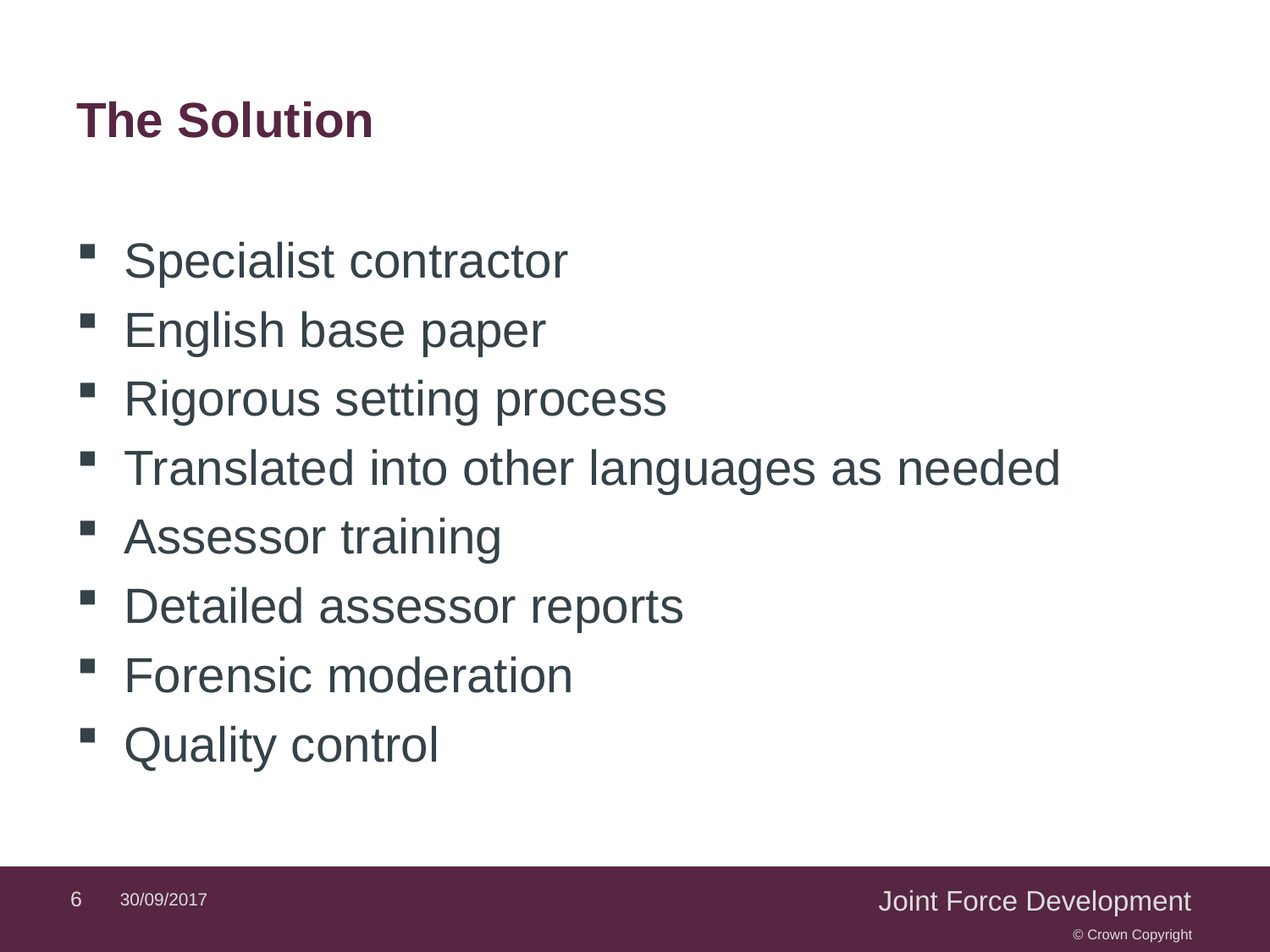

# The Solution
Specialist contractor
English base paper
Rigorous setting process
Translated into other languages as needed
Assessor training
Detailed assessor reports
Forensic moderation
Quality control